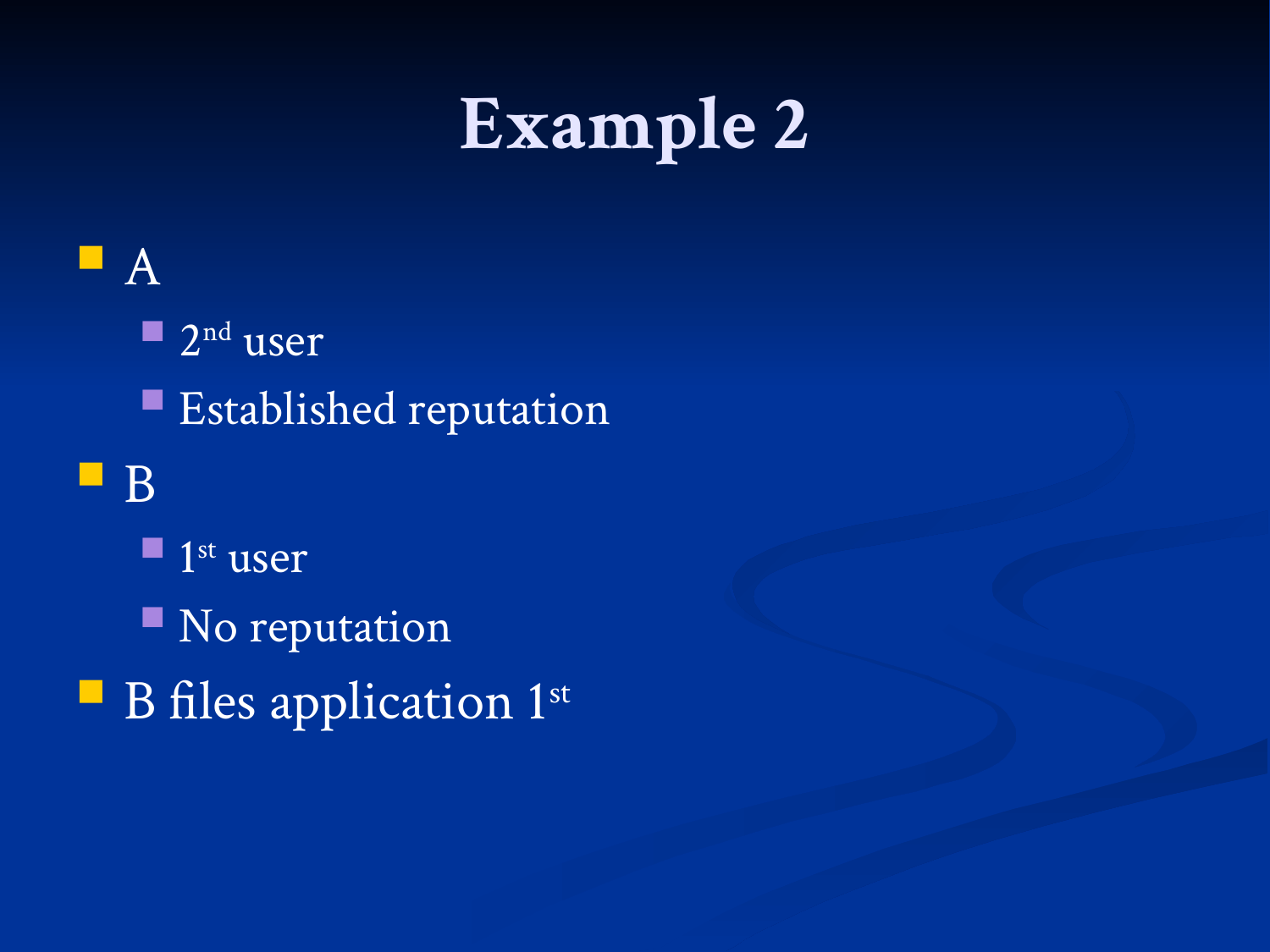

# Example 2
A
2nd user
Established reputation
B
1st user
No reputation
B files application 1st